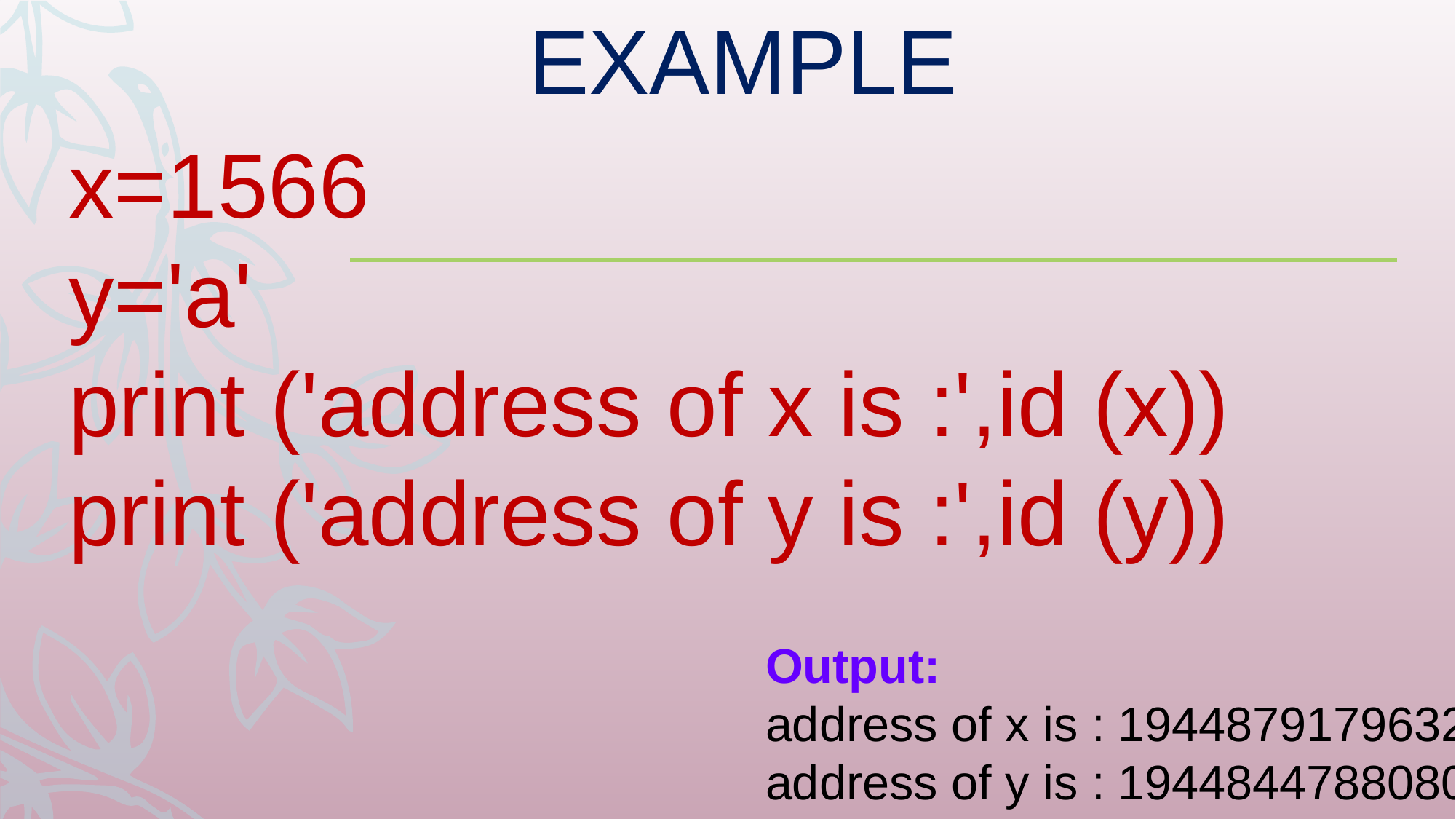

EXAMPLE
x=1566
y='a'
print ('address of x is :',id (x))
print ('address of y is :',id (y))
Output:
address of x is : 1944879179632
address of y is : 1944844788080